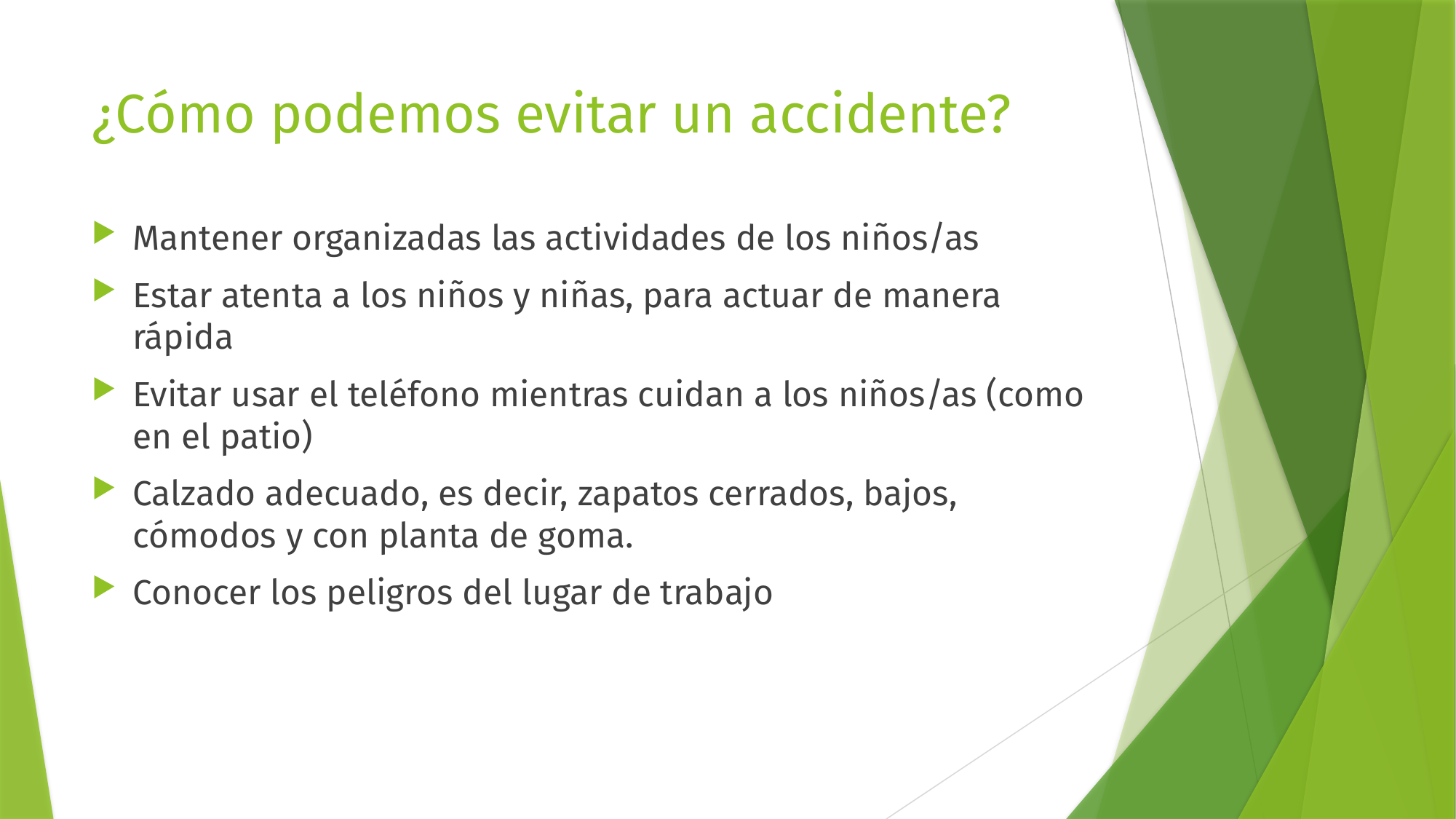

# ¿Cómo podemos evitar un accidente?
Mantener organizadas las actividades de los niños/as
Estar atenta a los niños y niñas, para actuar de manera rápida
Evitar usar el teléfono mientras cuidan a los niños/as (como en el patio)
Calzado adecuado, es decir, zapatos cerrados, bajos, cómodos y con planta de goma.
Conocer los peligros del lugar de trabajo